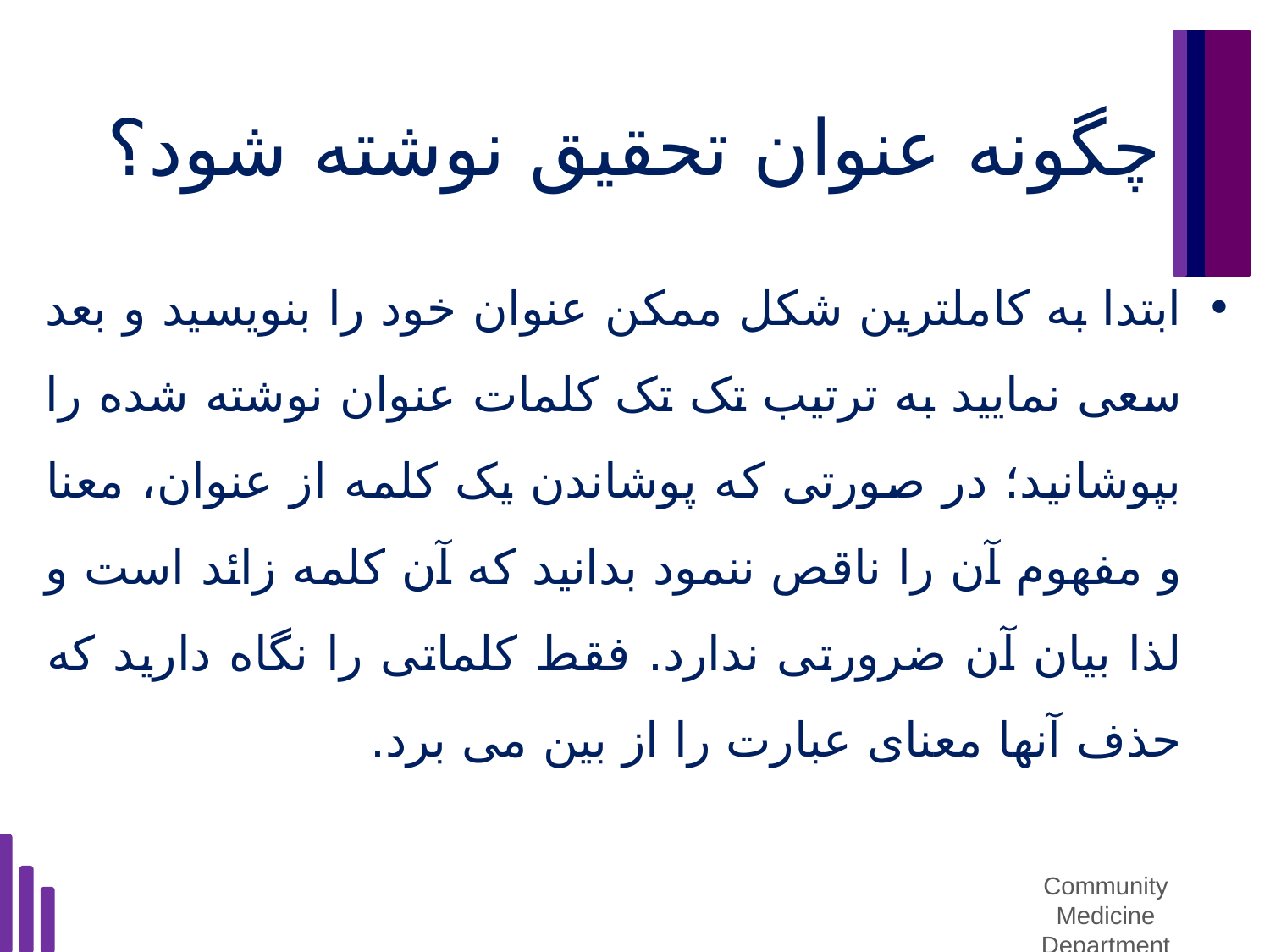

# چگونه عنوان تحقیق نوشته شود؟
ابتدا به کاملترین شکل ممکن عنوان خود را بنویسید و بعد سعی نمایید به ترتیب تک تک کلمات عنوان نوشته شده را بپوشانید؛ در صورتی که پوشاندن یک کلمه از عنوان، معنا و مفهوم آن را ناقص ننمود بدانید که آن کلمه زائد است و لذا بیان آن ضرورتی ندارد. فقط کلماتی را نگاه دارید که حذف آنها معنای عبارت را از بین می برد.